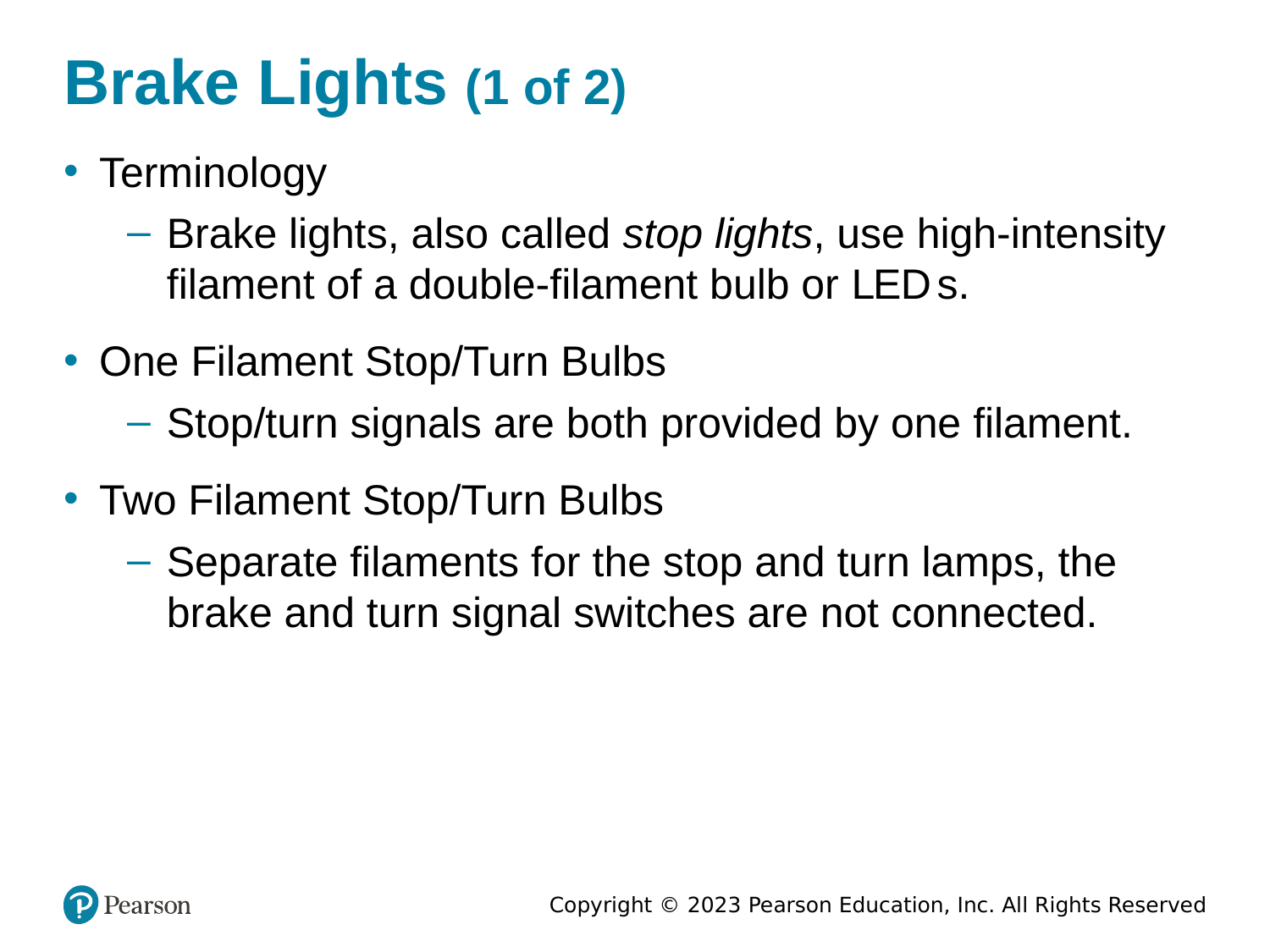

# Brake Lights (1 of 2)
Terminology
Brake lights, also called stop lights, use high-intensity filament of a double-filament bulb or L E D s.
One Filament Stop/Turn Bulbs
Stop/turn signals are both provided by one filament.
Two Filament Stop/Turn Bulbs
Separate filaments for the stop and turn lamps, the brake and turn signal switches are not connected.